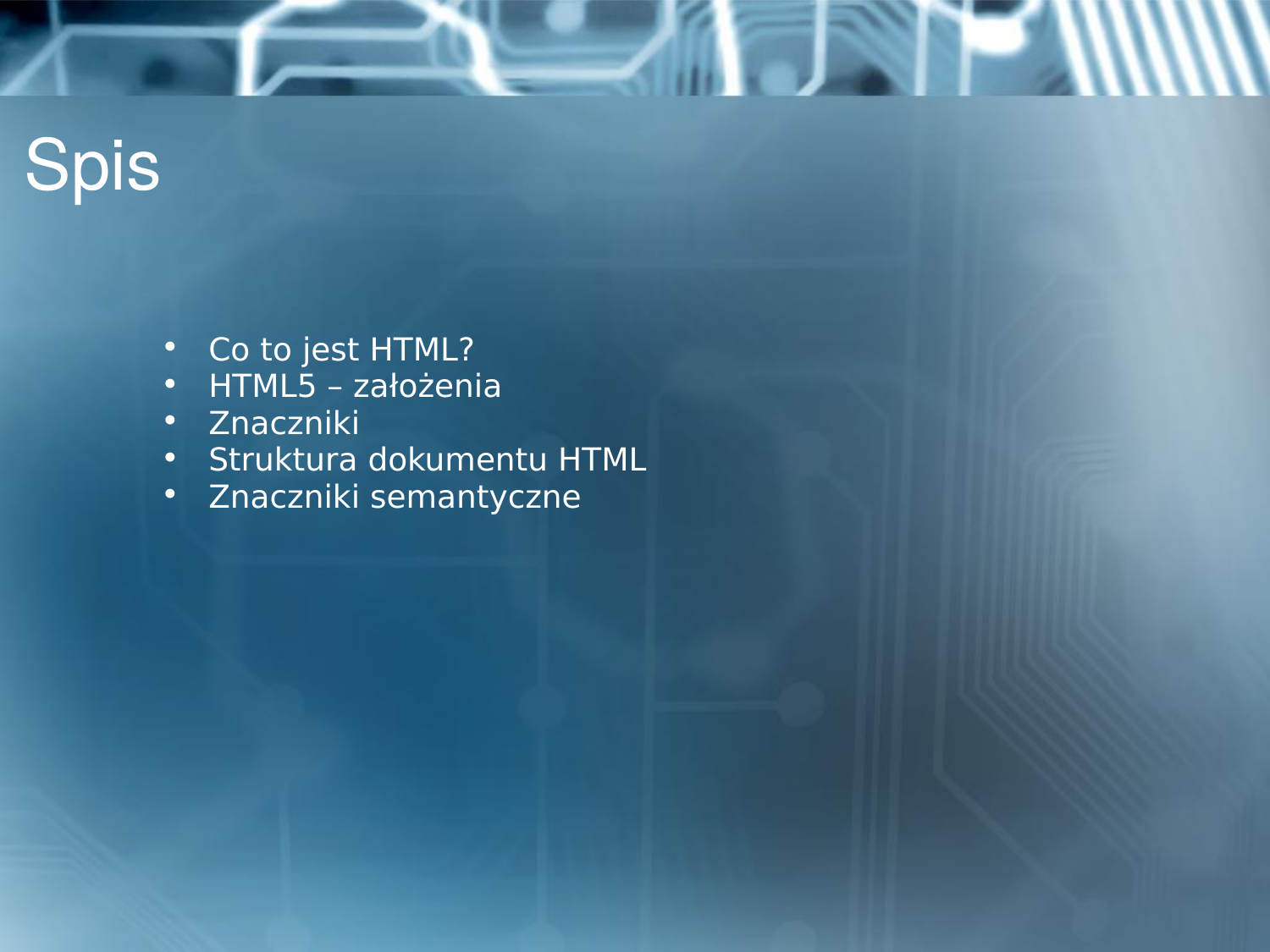

# Spis

Co to jest HTML?
HTML5 – założenia
Znaczniki
Struktura dokumentu HTML
Znaczniki semantyczne